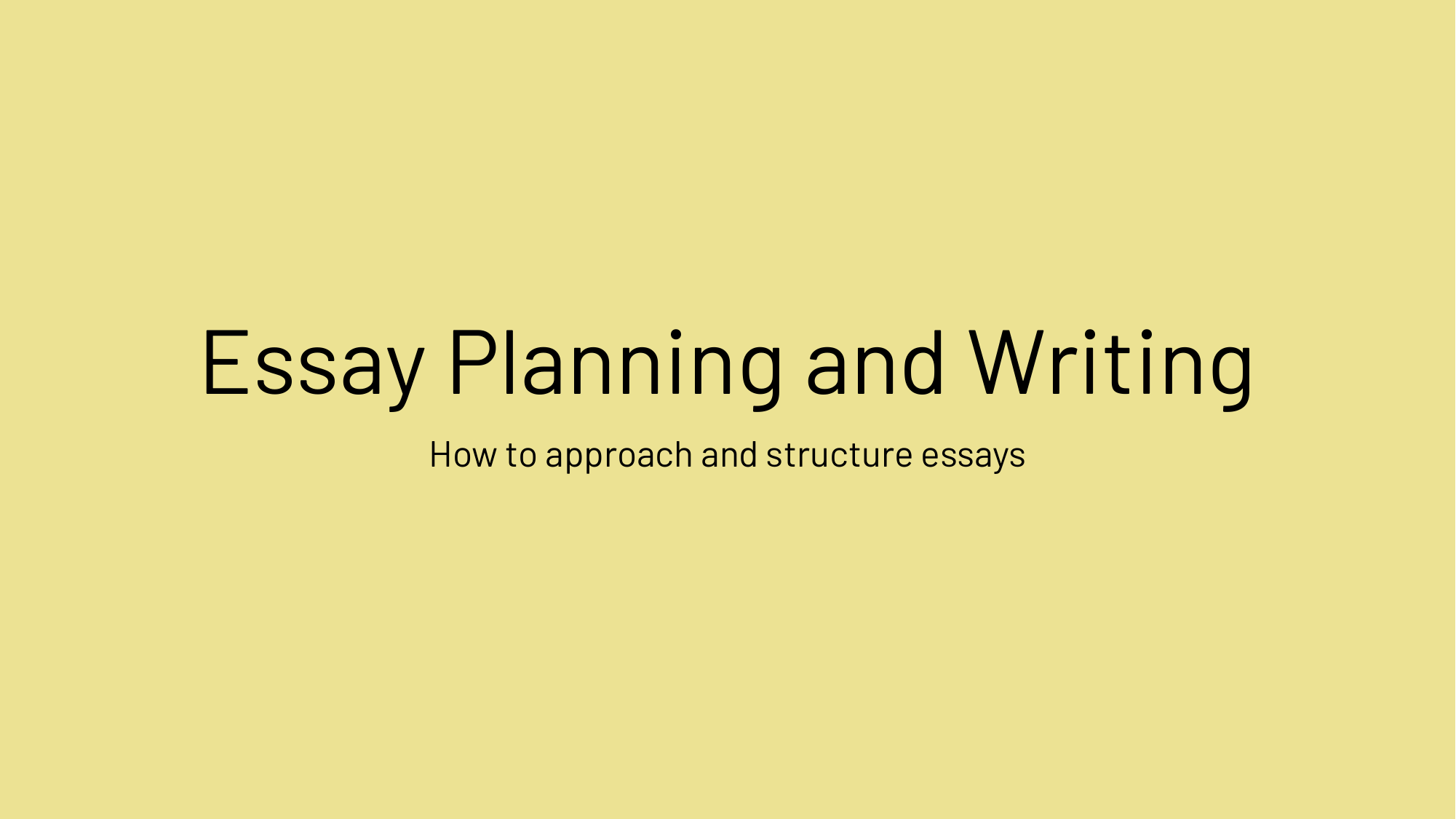

# Essay Planning and Writing
How to approach and structure essays